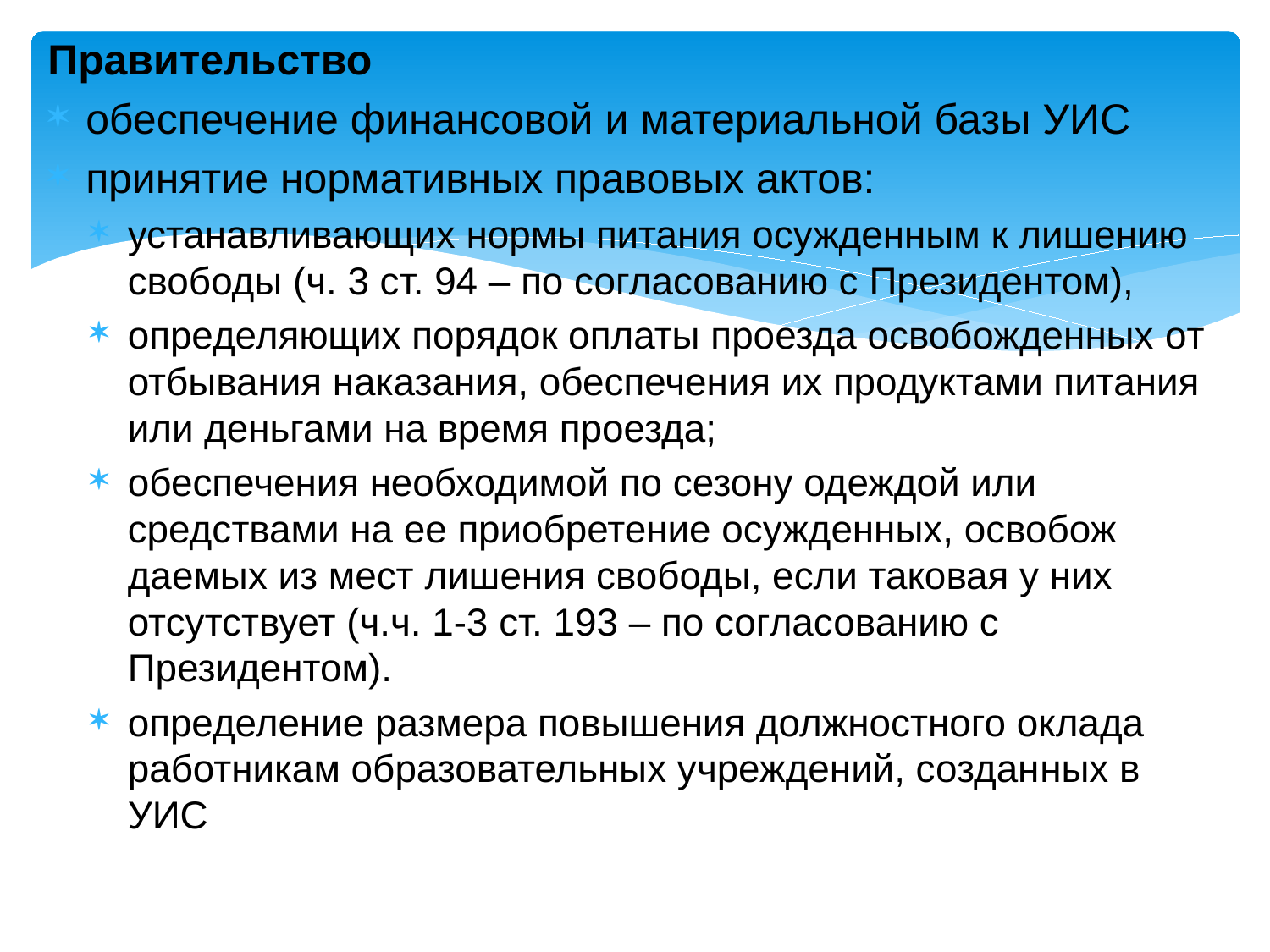

Правительство
обеспечение финансовой и материальной базы УИС
принятие нормативных правовых актов:
устанавливающих нормы питания осужденным к лишению свободы (ч. 3 ст. 94 – по согласованию с Президентом),
определяющих порядок оплаты проезда освобожденных oт отбывания наказания, обеспечения их продуктами питания или деньгами на время проезда;
обеспечения необходимой по сезону одеждой или средствами на ее приобретение осужденных, освобож­даемых из мест лишения свободы, если таковая у них отсутствует (ч.ч. 1-3 ст. 193 – по согласованию с Президентом).
определение размера повышения должностного оклада работникам образовательных учреждений, создан­ных в УИС